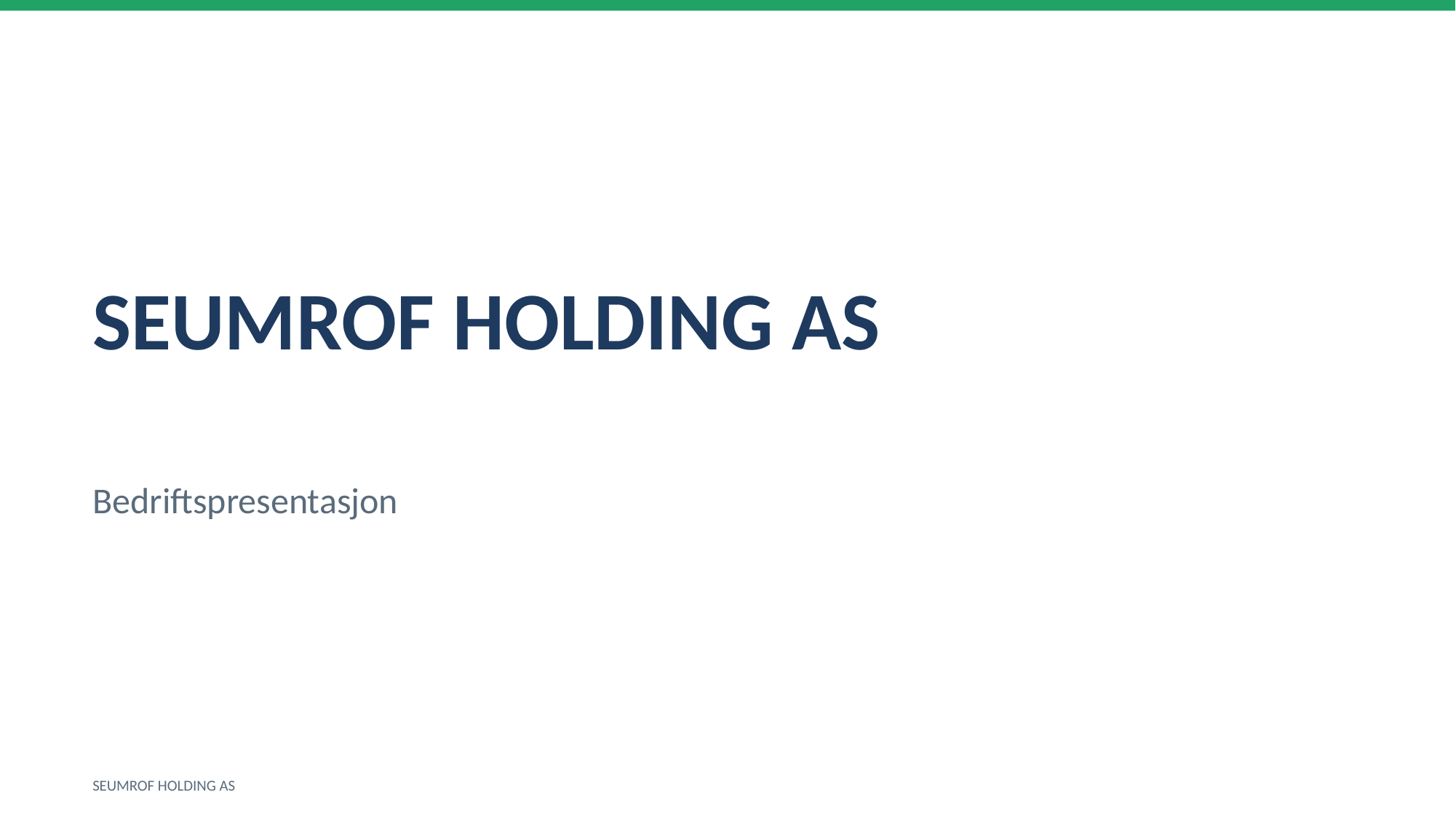

SEUMROF HOLDING AS
Bedriftspresentasjon
SEUMROF HOLDING AS